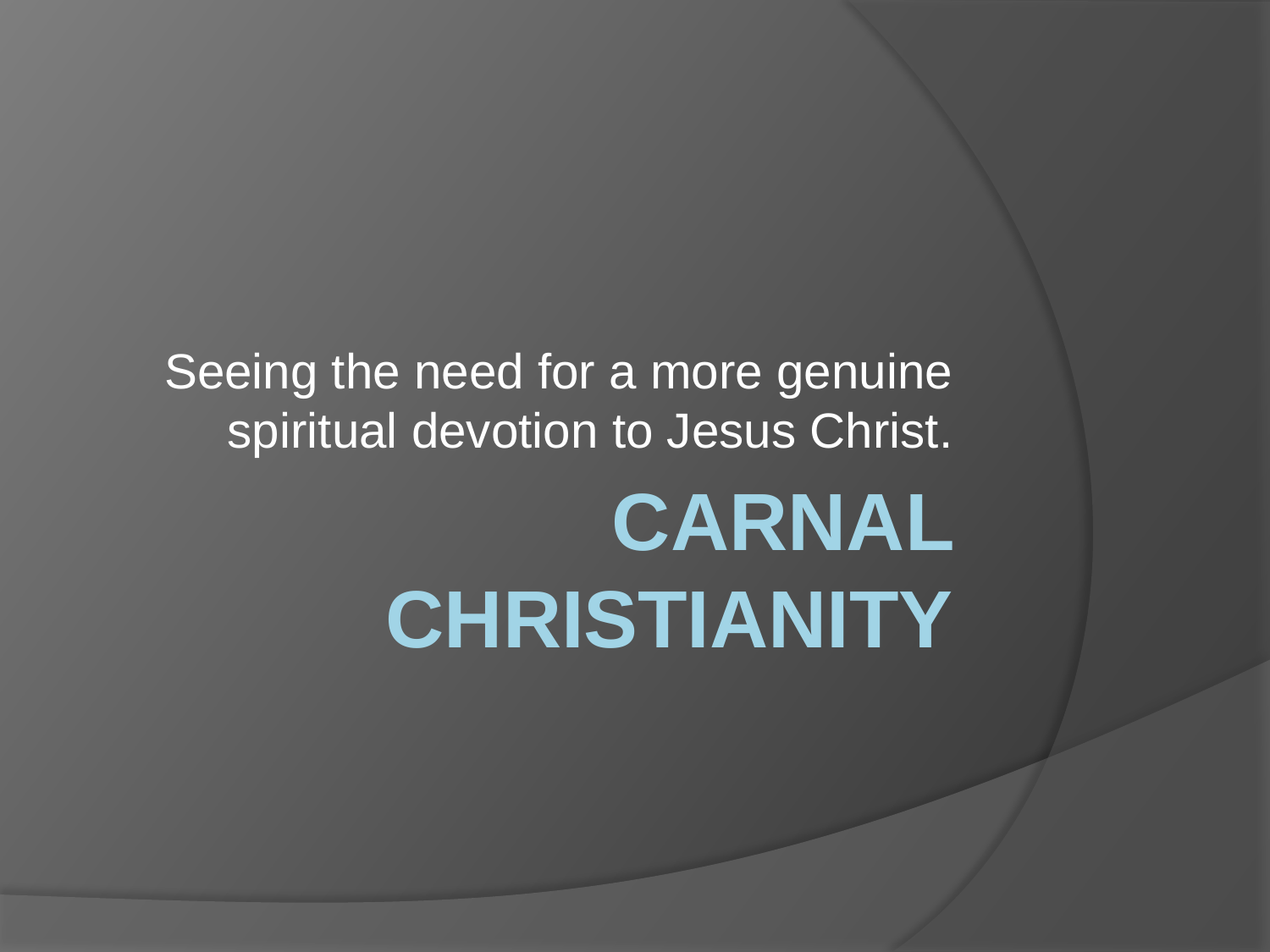

Seeing the need for a more genuine spiritual devotion to Jesus Christ.
# Carnal Christianity